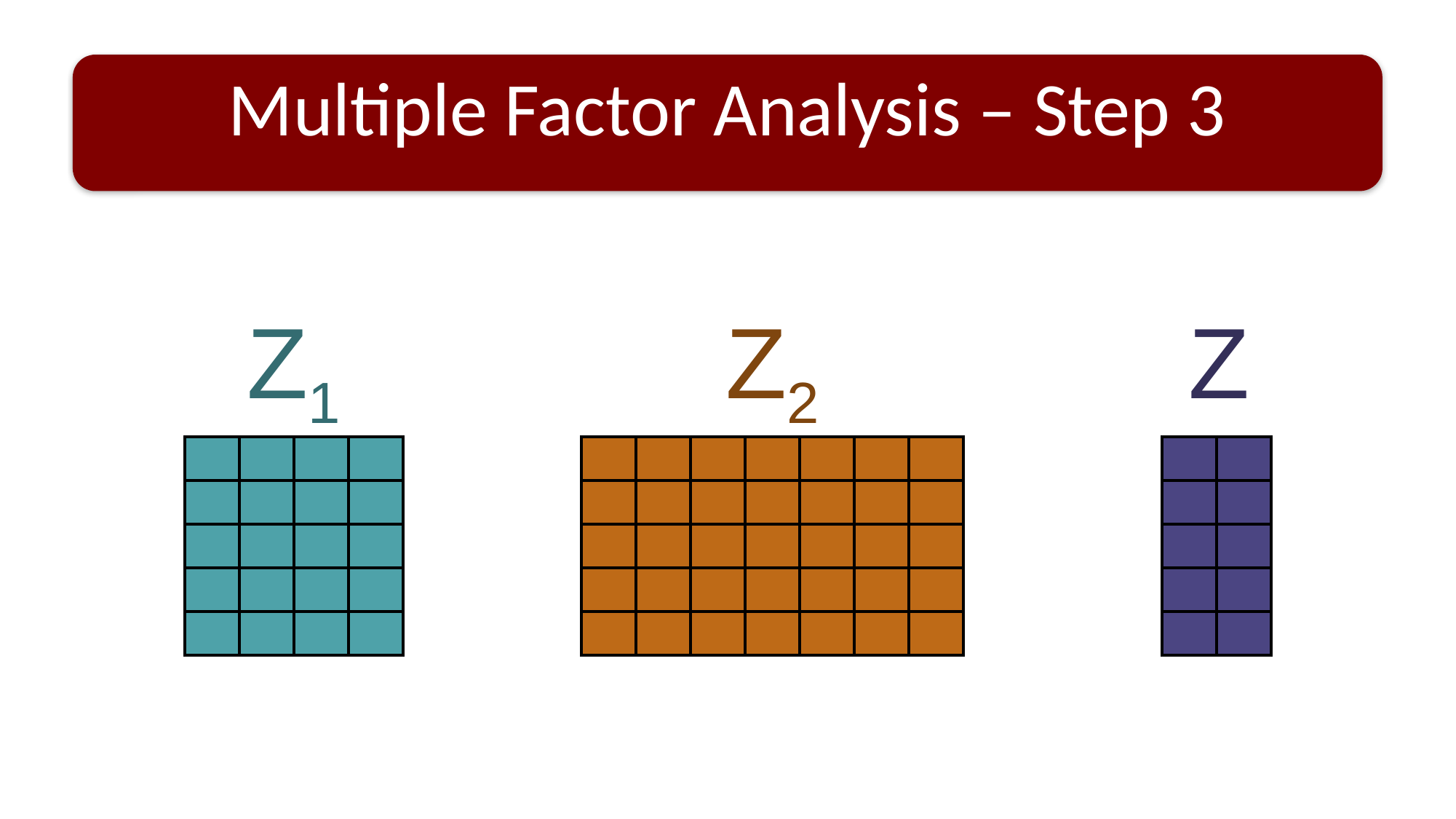

# Multiple Factor Analysis – Step 3
Z1
|  |  |  |  |
| --- | --- | --- | --- |
|  |  |  |  |
|  |  |  |  |
|  |  |  |  |
|  |  |  |  |
Z2
|  |  |  |  |  |  |  |
| --- | --- | --- | --- | --- | --- | --- |
|  |  |  |  |  |  |  |
|  |  |  |  |  |  |  |
|  |  |  |  |  |  |  |
|  |  |  |  |  |  |  |
Z3
|  |  |
| --- | --- |
|  |  |
|  |  |
|  |  |
|  |  |